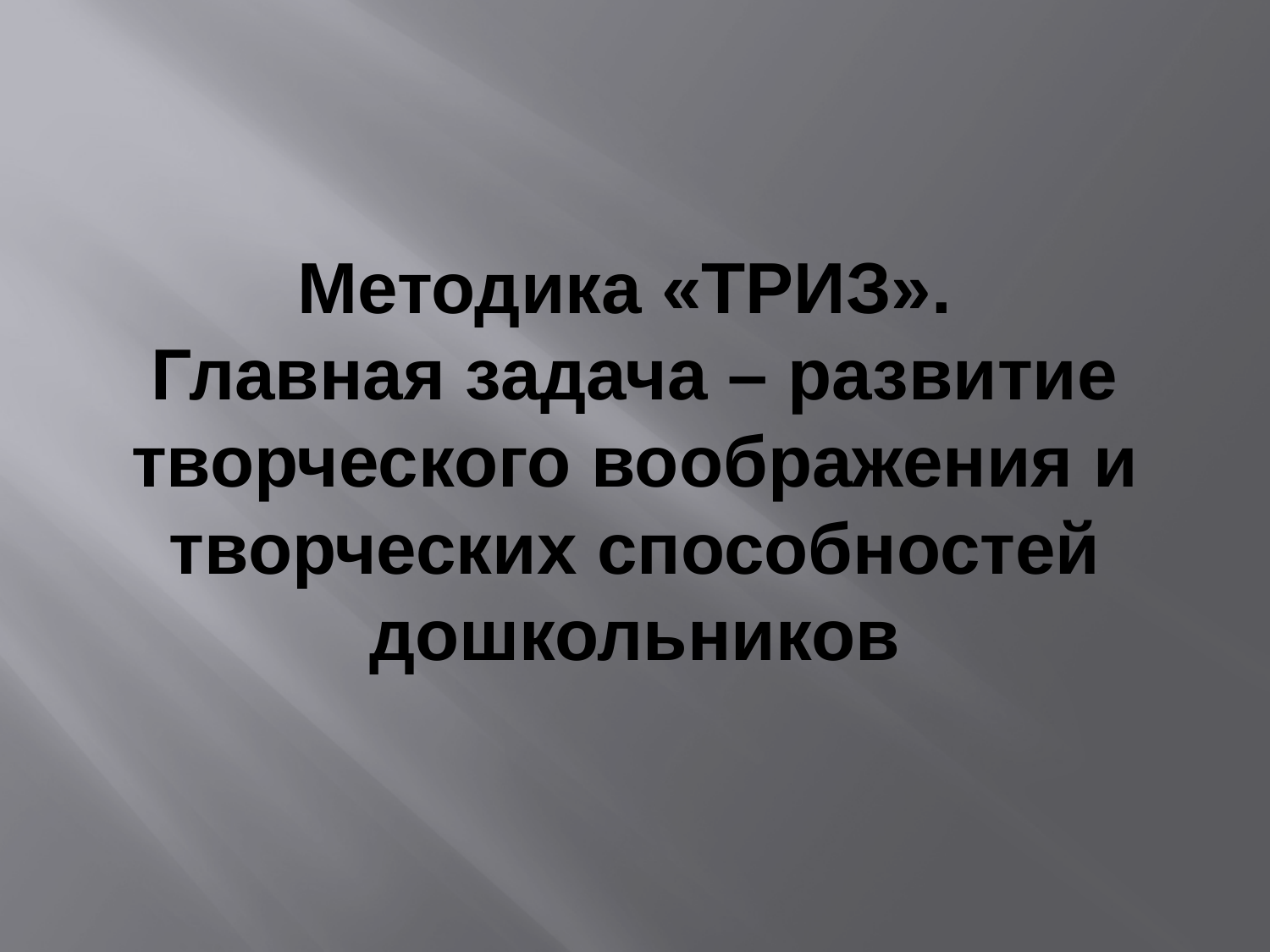

# Методика «ТРИЗ». Главная задача – развитие творческого воображения и творческих способностей дошкольников